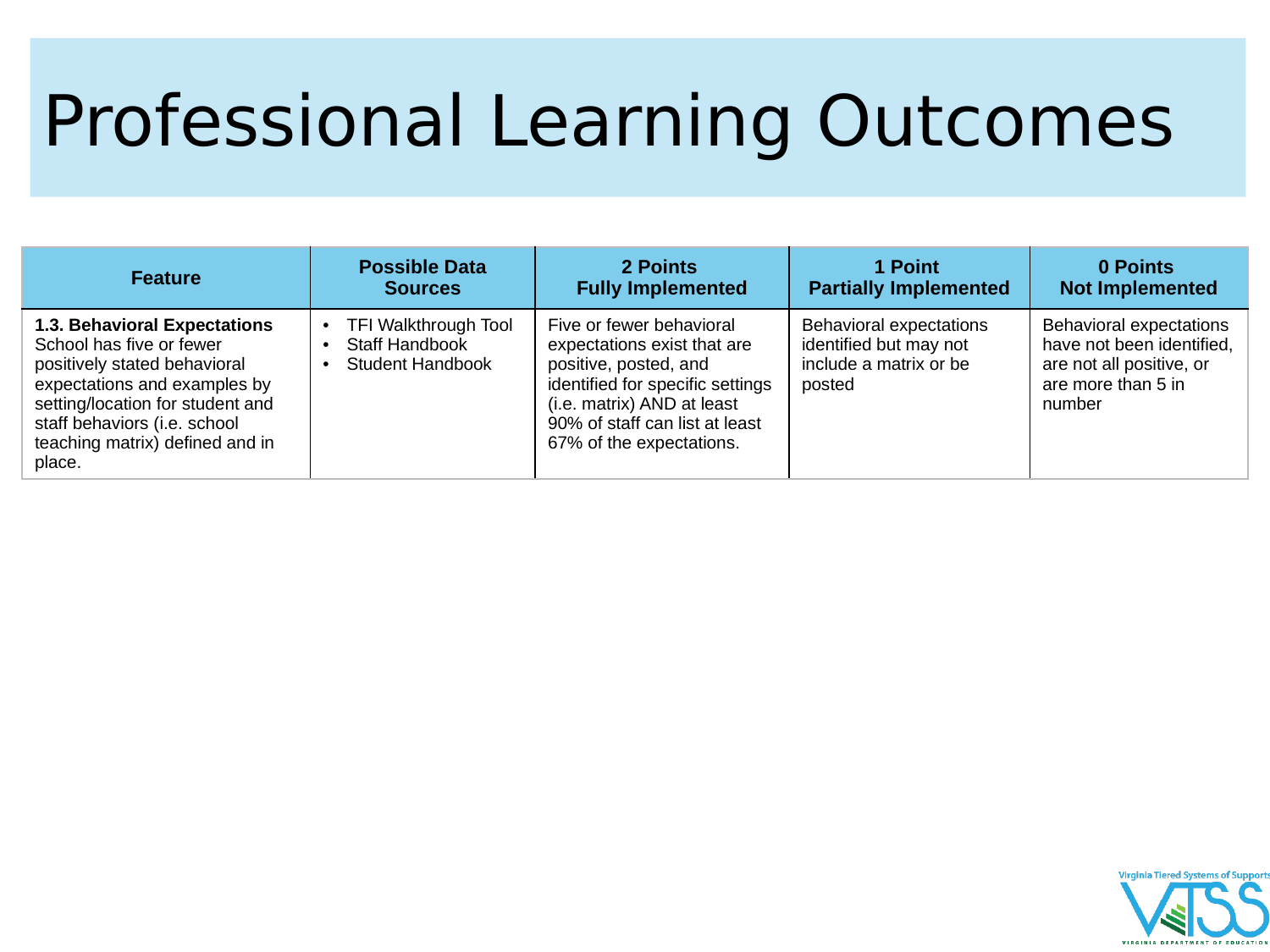

# Professional Learning Outcomes
| Feature | Possible Data Sources | 2 Points Fully Implemented | 1 Point Partially Implemented | 0 Points Not Implemented |
| --- | --- | --- | --- | --- |
| 1.3. Behavioral Expectations School has five or fewer positively stated behavioral expectations and examples by setting/location for student and staff behaviors (i.e. school teaching matrix) defined and in place. | TFI Walkthrough Tool Staff Handbook Student Handbook | Five or fewer behavioral expectations exist that are positive, posted, and identified for specific settings (i.e. matrix) AND at least 90% of staff can list at least 67% of the expectations. | Behavioral expectations identified but may not include a matrix or be posted | Behavioral expectations have not been identified, are not all positive, or are more than 5 in number |